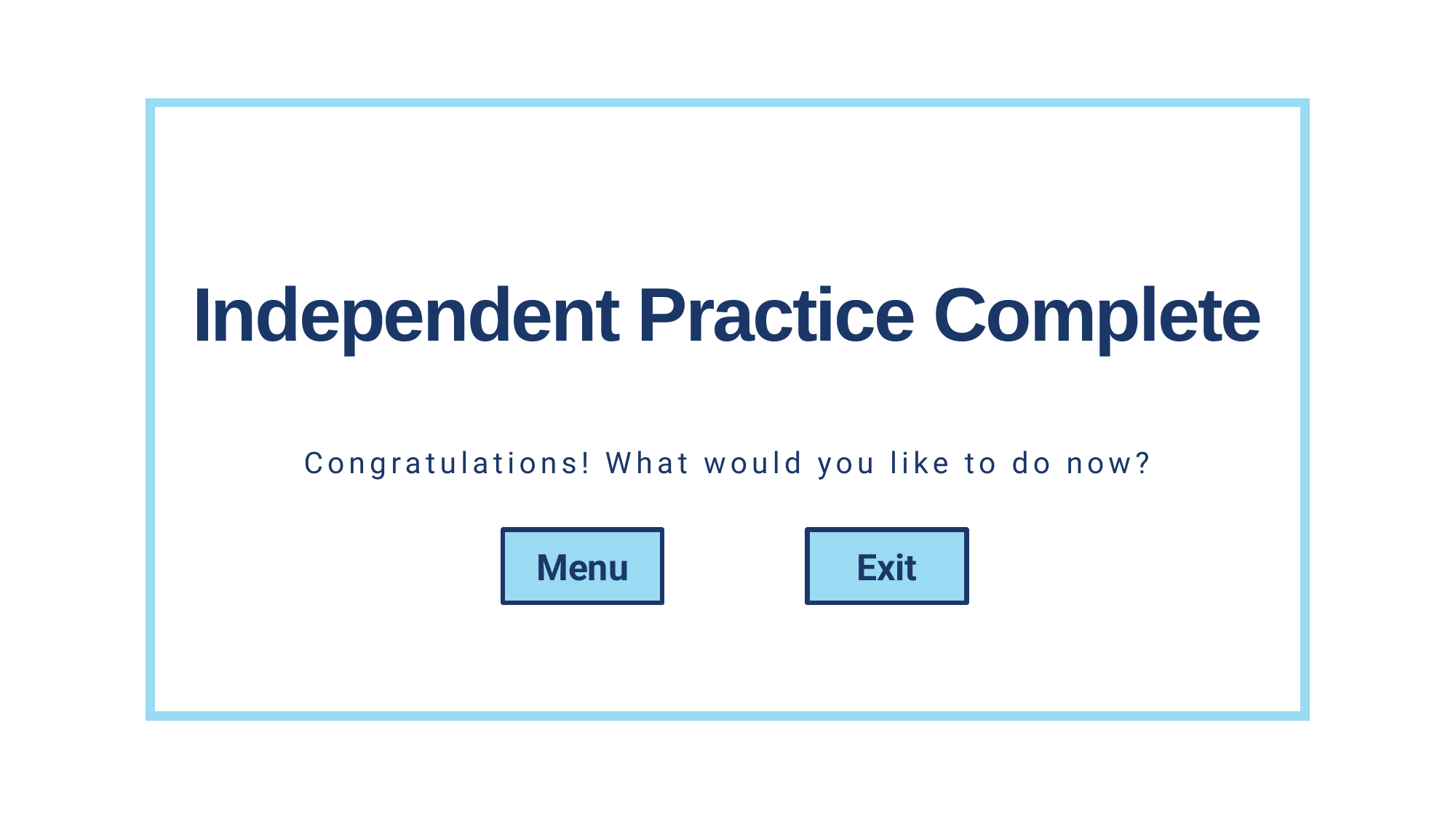

# Independent Practice Complete
Congratulations! What would you like to do now?
Menu
Exit